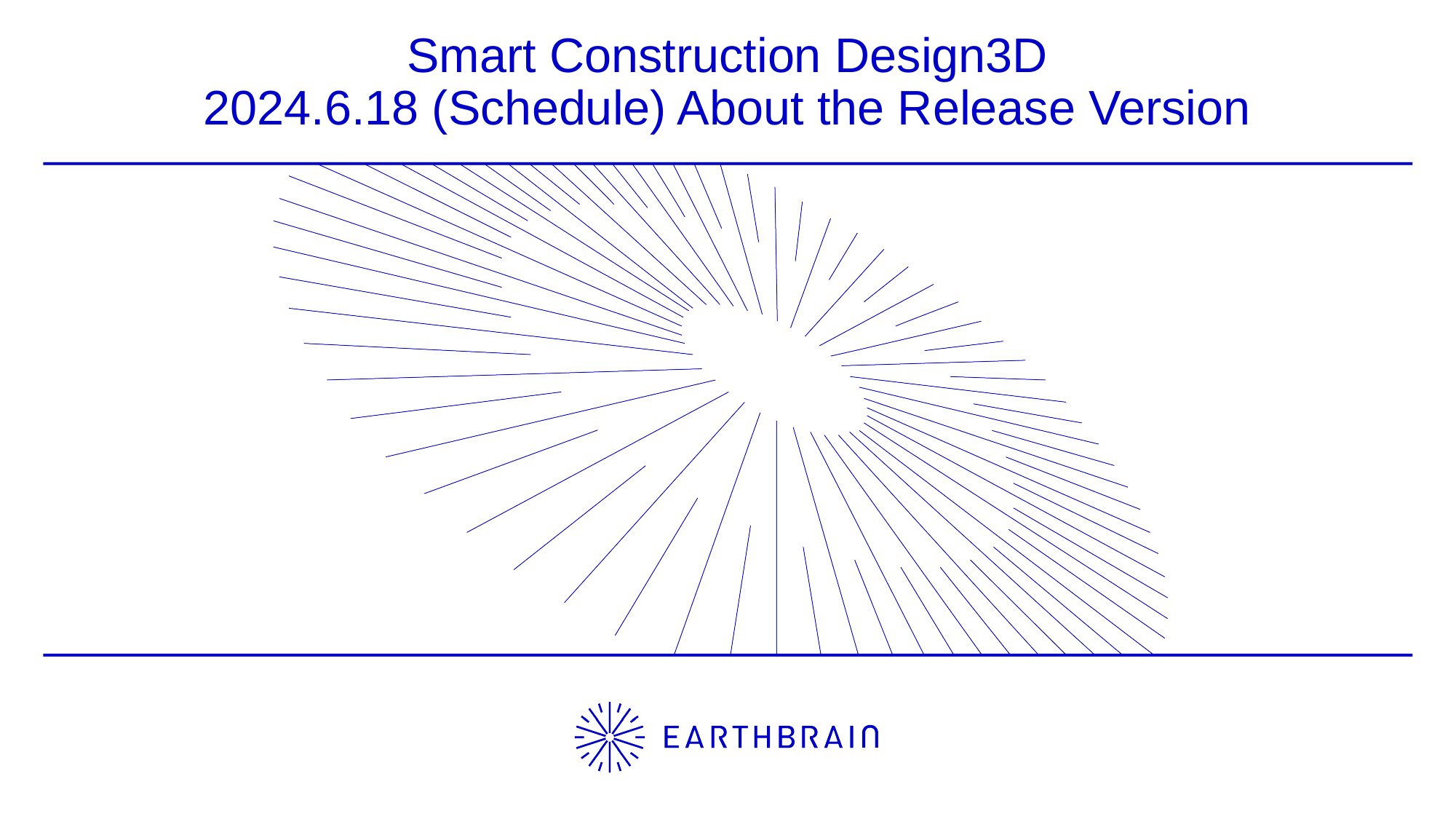

Smart Construction Design3D
2024.6.18 (Schedule) About the Release Version